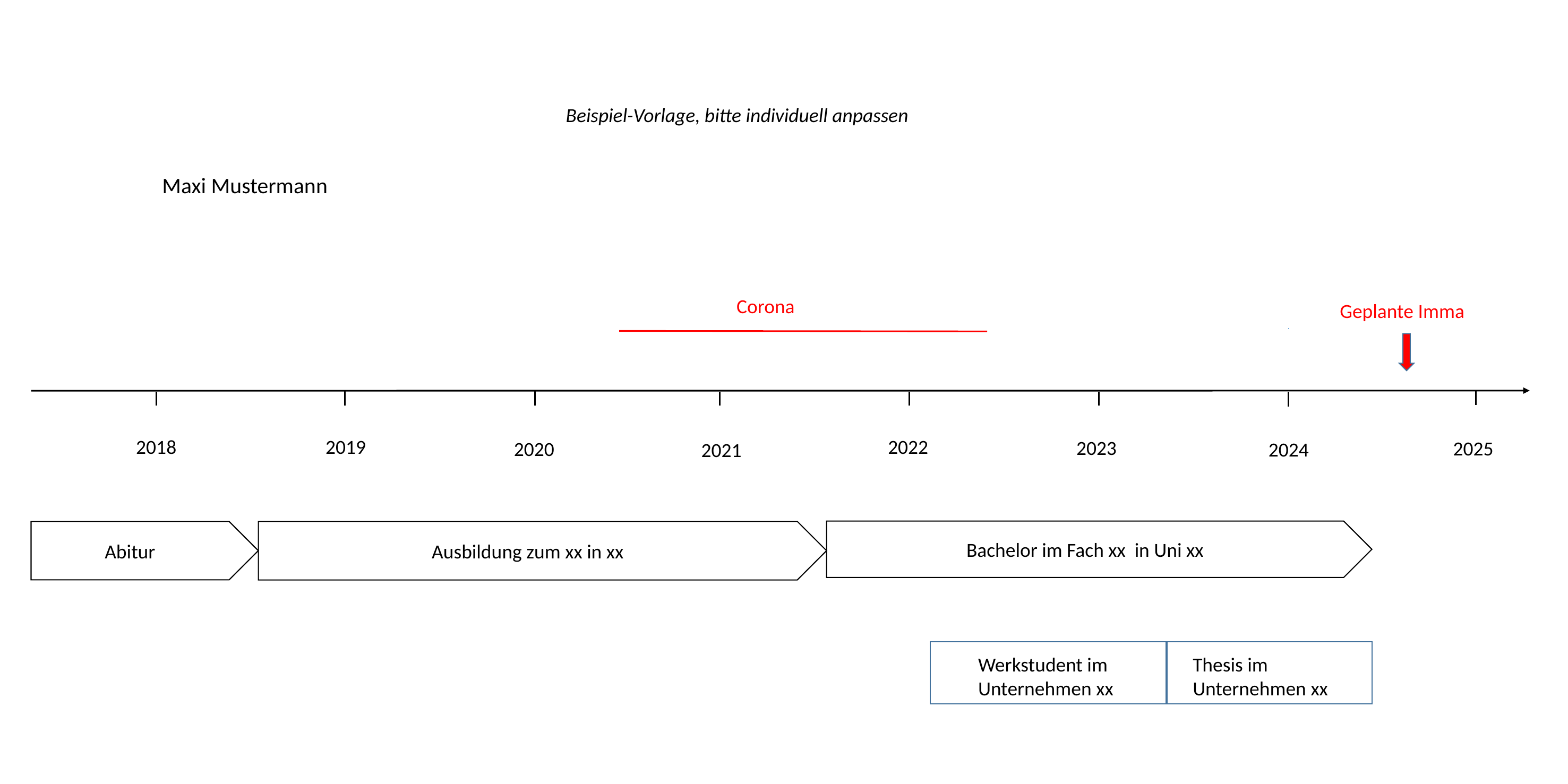

Beispiel-Vorlage, bitte individuell anpassen
Maxi Mustermann
Corona
Geplante Imma

2018
2019
2022
2023
2025
2020
2024
2021
Bachelor im Fach xx  in Uni xx
Abitur
Ausbildung zum xx in xx

Thesis im
Unternehmen xx
Werkstudent im
Unternehmen xx